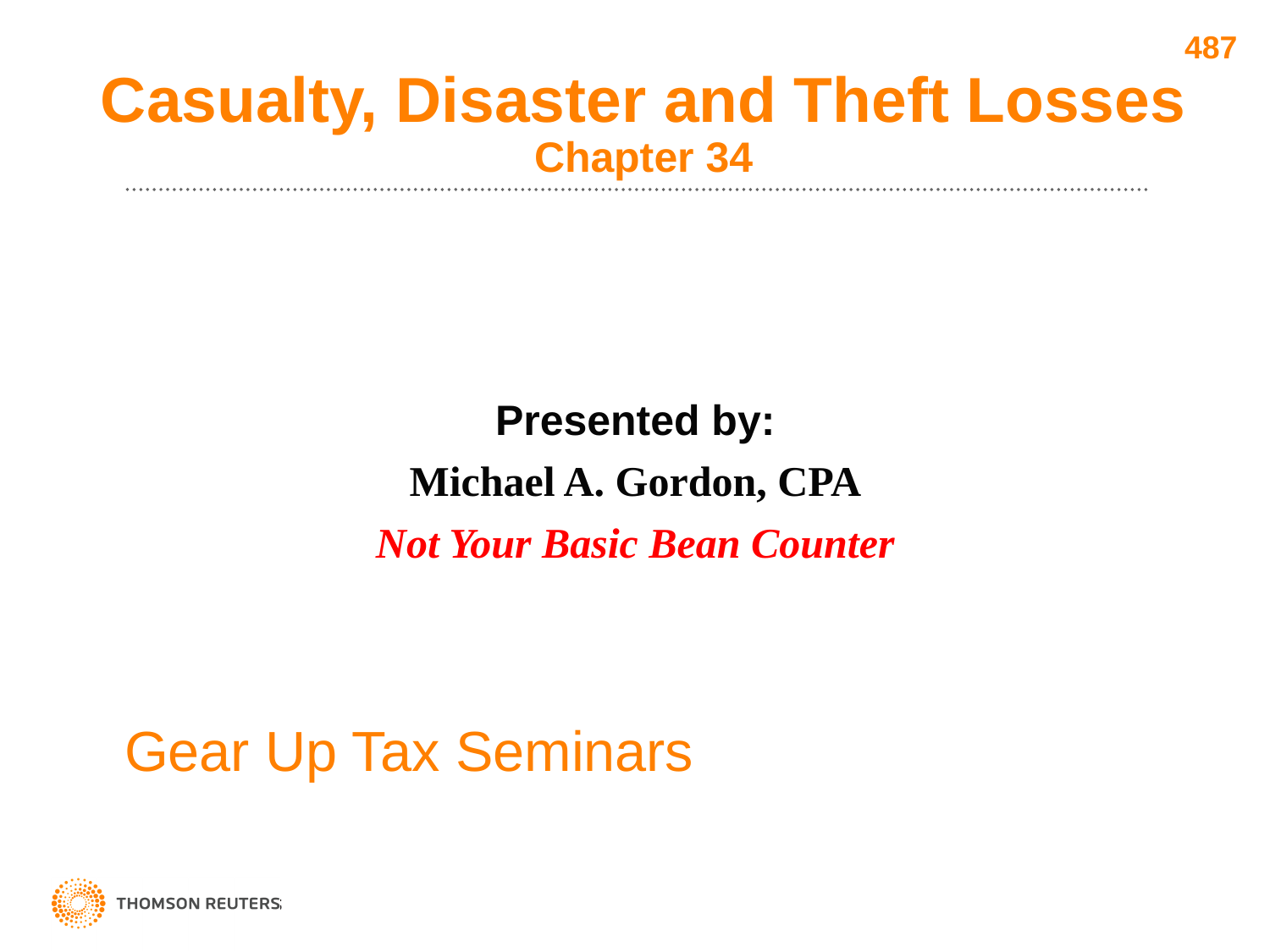

487
# Casualty, Disaster and Theft Losses Chapter 34

Presented by:
Michael A. Gordon, CPA
Not Your Basic Bean Counter
Gear Up Tax Seminars